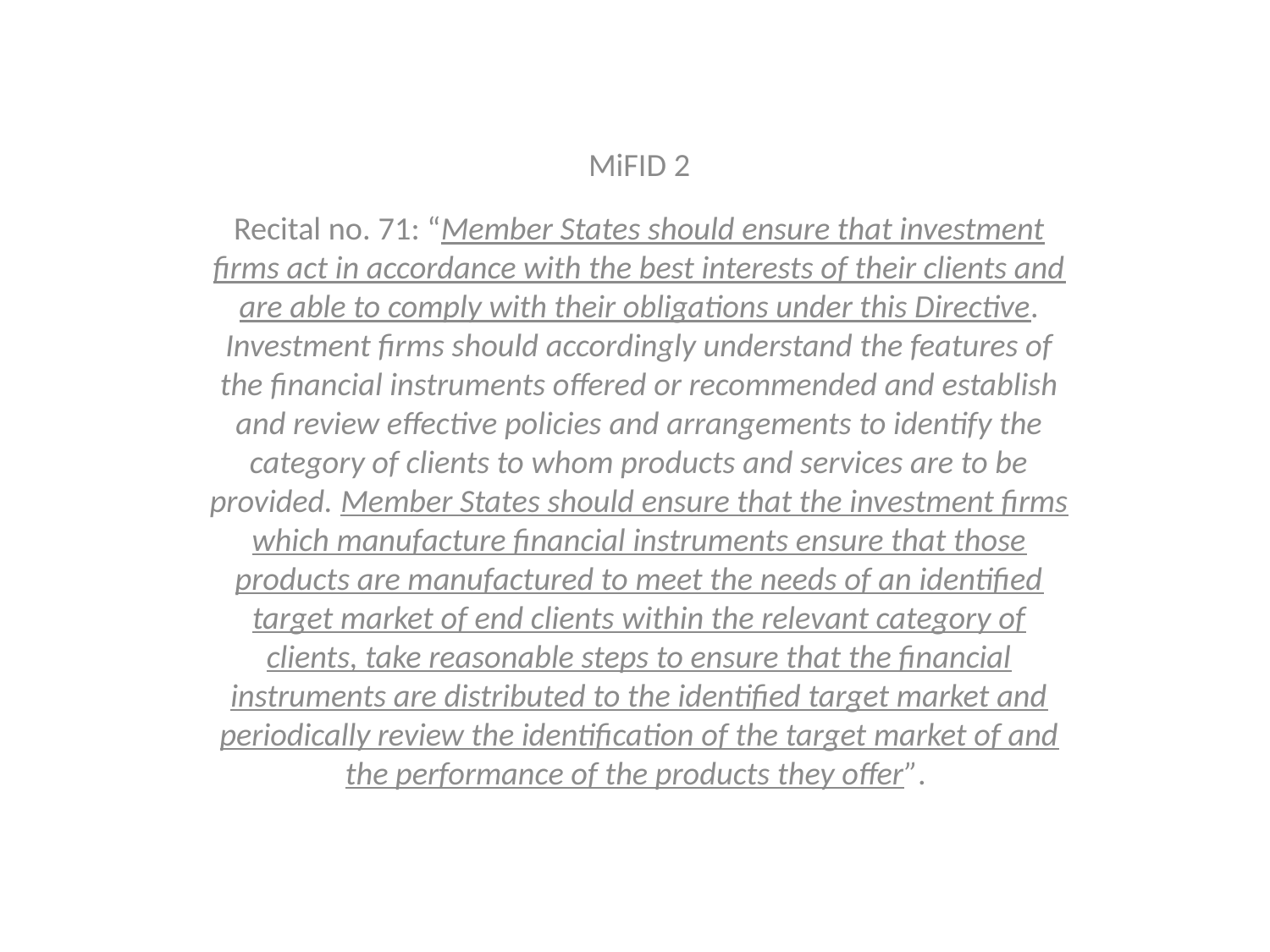

MiFID 2

Recital no. 71: “Member States should ensure that investment firms act in accordance with the best interests of their clients and are able to comply with their obligations under this Directive. Investment firms should accordingly understand the features of the financial instruments offered or recommended and establish and review effective policies and arrangements to identify the category of clients to whom products and services are to be provided. Member States should ensure that the investment firms which manufacture financial instruments ensure that those products are manufactured to meet the needs of an identified target market of end clients within the relevant category of clients, take reasonable steps to ensure that the financial instruments are distributed to the identified target market and periodically review the identification of the target market of and the performance of the products they offer”.